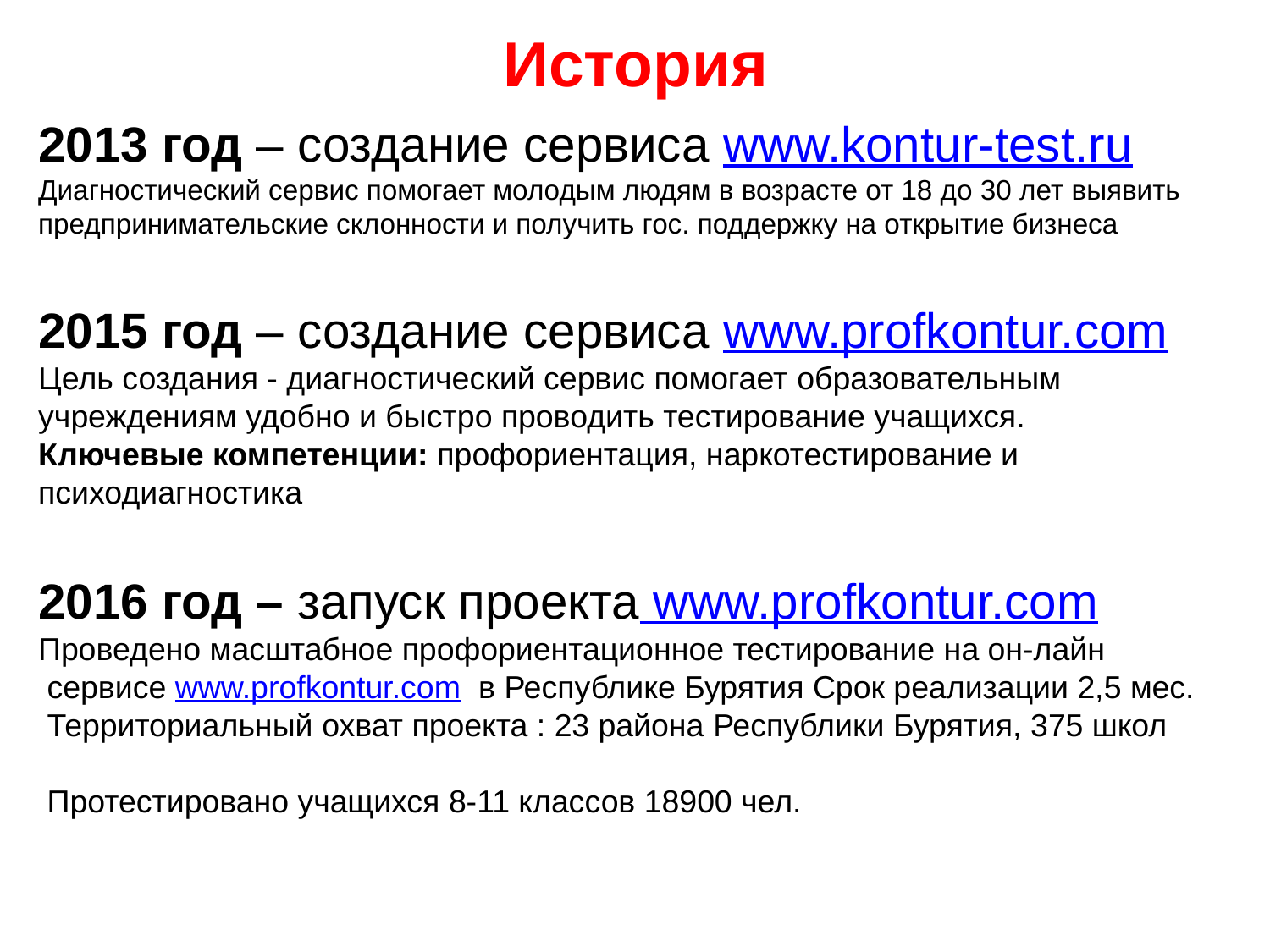

История

2013 год – создание сервиса www.kontur-test.ru
Диагностический сервис помогает молодым людям в возрасте от 18 до 30 лет выявить предпринимательские склонности и получить гос. поддержку на открытие бизнеса

2015 год – создание сервиса www.profkontur.com
Цель создания - диагностический сервис помогает образовательным учреждениям удобно и быстро проводить тестирование учащихся.
Ключевые компетенции: профориентация, наркотестирование и психодиагностика

2016 год – запуск проекта www.profkontur.com
Проведено масштабное профориентационное тестирование на он-лайн
 сервисе www.profkontur.com  в Республике Бурятия Срок реализации 2,5 мес.
 Территориальный охват проекта : 23 района Республики Бурятия, 375 школ
 Протестировано учащихся 8-11 классов 18900 чел.